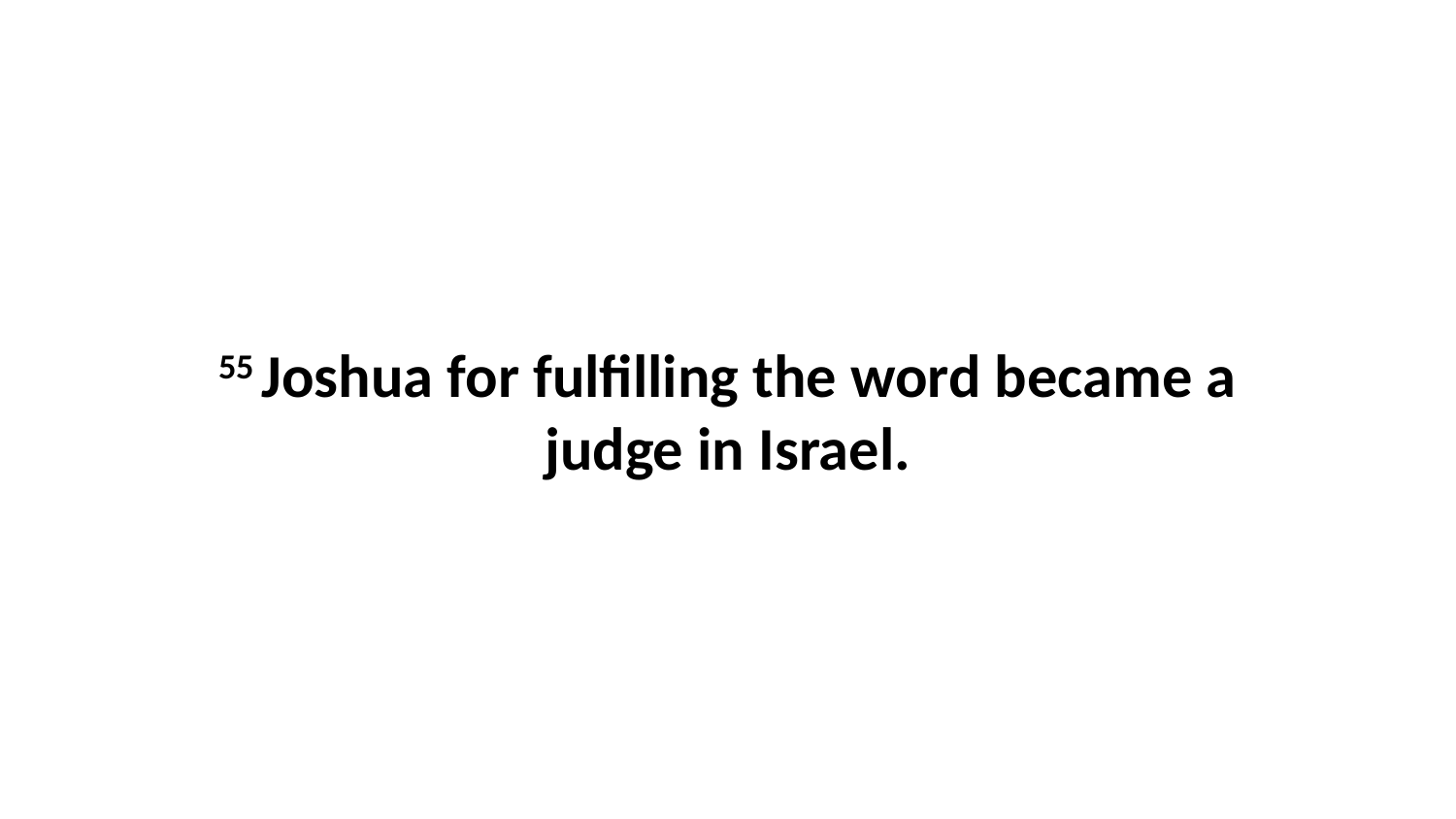

55 Joshua for fulfilling the word became a judge in Israel.